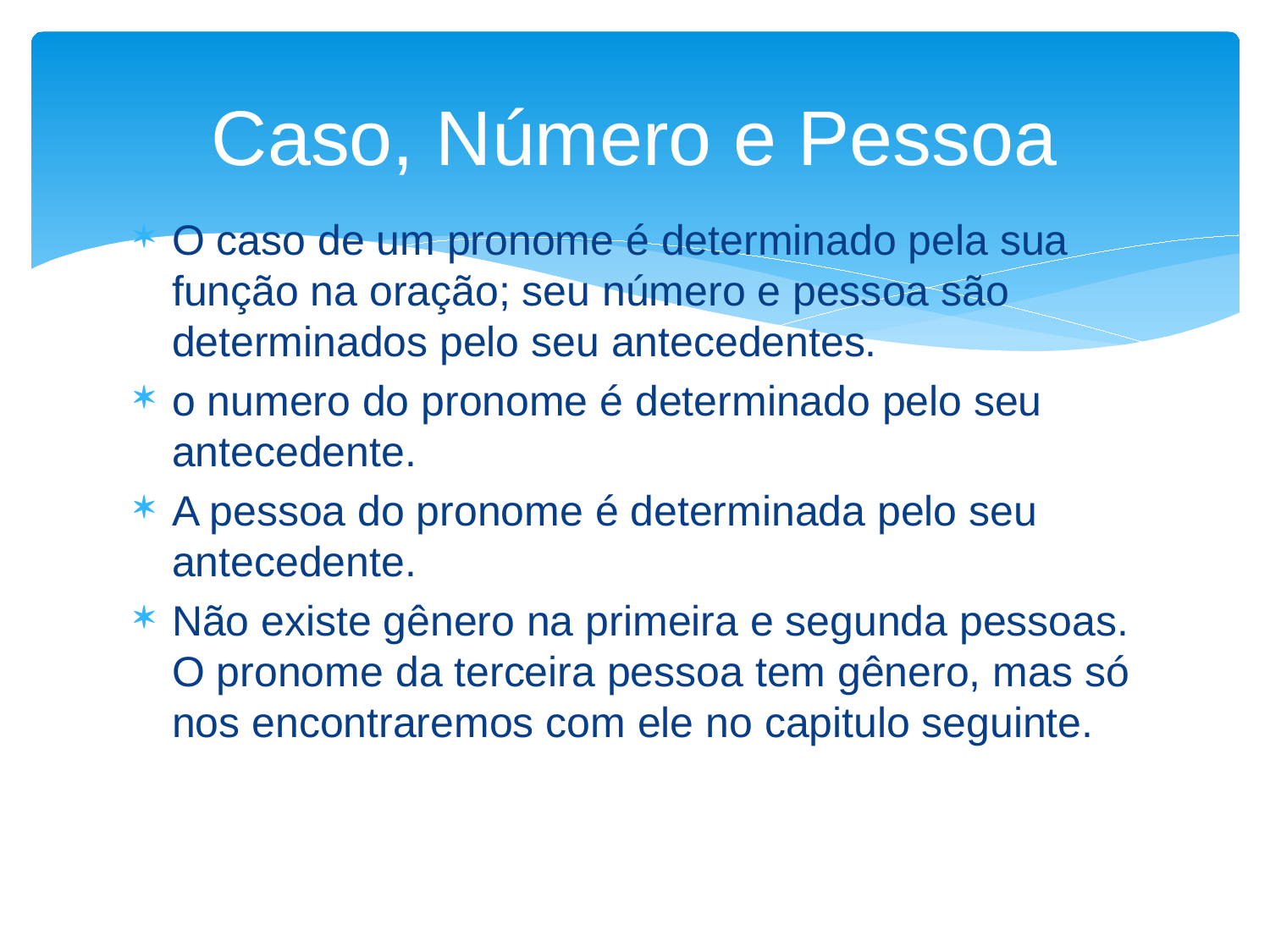

# Caso, Número e Pessoa
O caso de um pronome é determinado pela sua função na oração; seu número e pessoa são determinados pelo seu antecedentes.
o numero do pronome é determinado pelo seu antecedente.
A pessoa do pronome é determinada pelo seu antecedente.
Não existe gênero na primeira e segunda pessoas. O pronome da terceira pessoa tem gênero, mas só nos encontraremos com ele no capitulo seguinte.